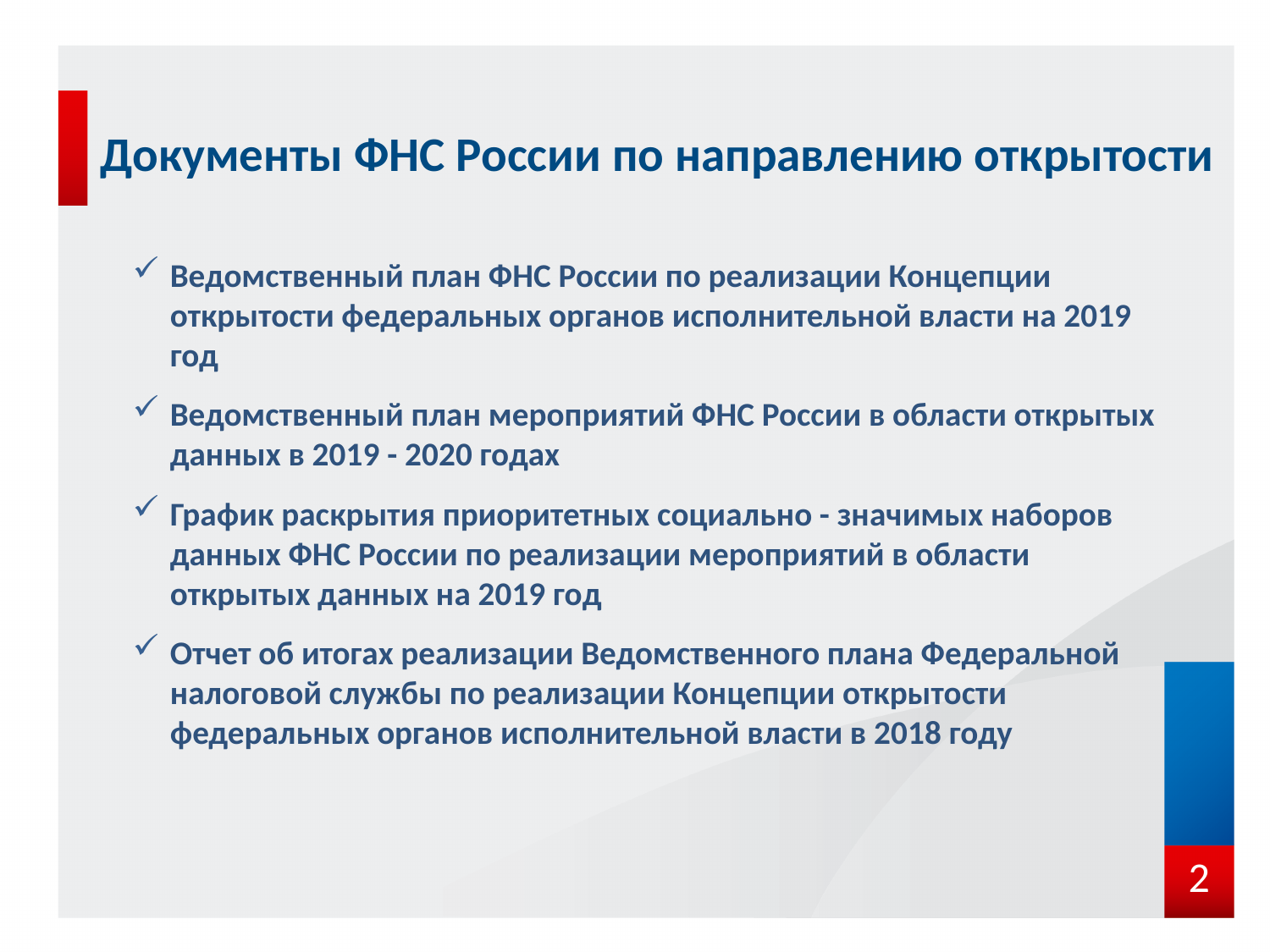

# Документы ФНС России по направлению открытости

Ведомственный план ФНС России по реализации Концепции открытости федеральных органов исполнительной власти на 2019 год
Ведомственный план мероприятий ФНС России в области открытых данных в 2019 - 2020 годах
График раскрытия приоритетных социально - значимых наборов данных ФНС России по реализации мероприятий в области открытых данных на 2019 год
Отчет об итогах реализации Ведомственного плана Федеральной налоговой службы по реализации Концепции открытости федеральных органов исполнительной власти в 2018 году

2